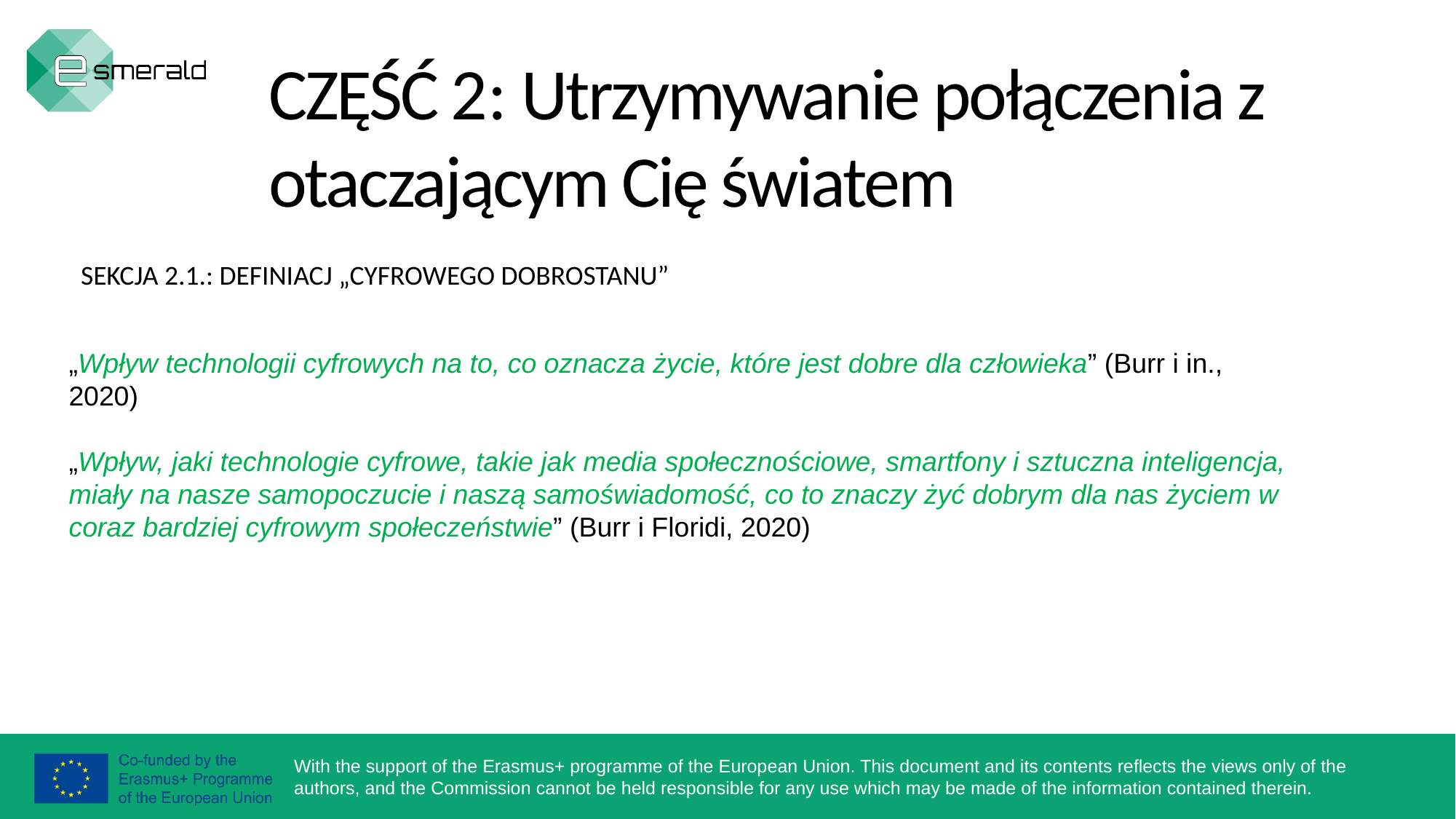

CZĘŚĆ 2: Utrzymywanie połączenia z otaczającym Cię światem
SEKCJA 2.1.: DEFINIACJ „CYFROWEGO DOBROSTANU”
„Wpływ technologii cyfrowych na to, co oznacza życie, które jest dobre dla człowieka” (Burr i in., 2020)

„Wpływ, jaki technologie cyfrowe, takie jak media społecznościowe, smartfony i sztuczna inteligencja, miały na nasze samopoczucie i naszą samoświadomość, co to znaczy żyć dobrym dla nas życiem w coraz bardziej cyfrowym społeczeństwie” (Burr i Floridi, 2020)